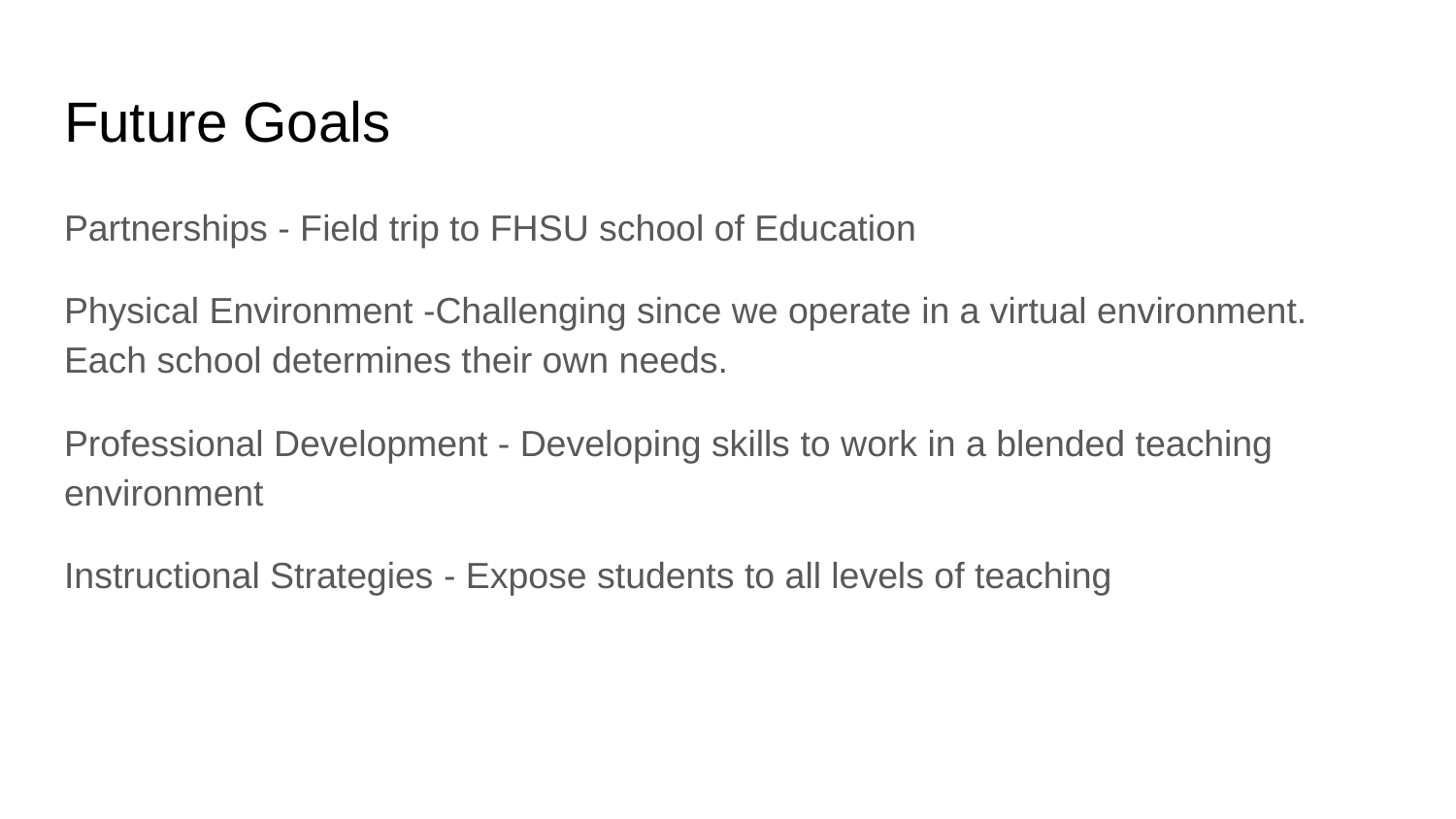

# Future Goals
Partnerships - Field trip to FHSU school of Education
Physical Environment -Challenging since we operate in a virtual environment.  Each school determines their own needs.
Professional Development - Developing skills to work in a blended teaching environment
Instructional Strategies - Expose students to all levels of teaching